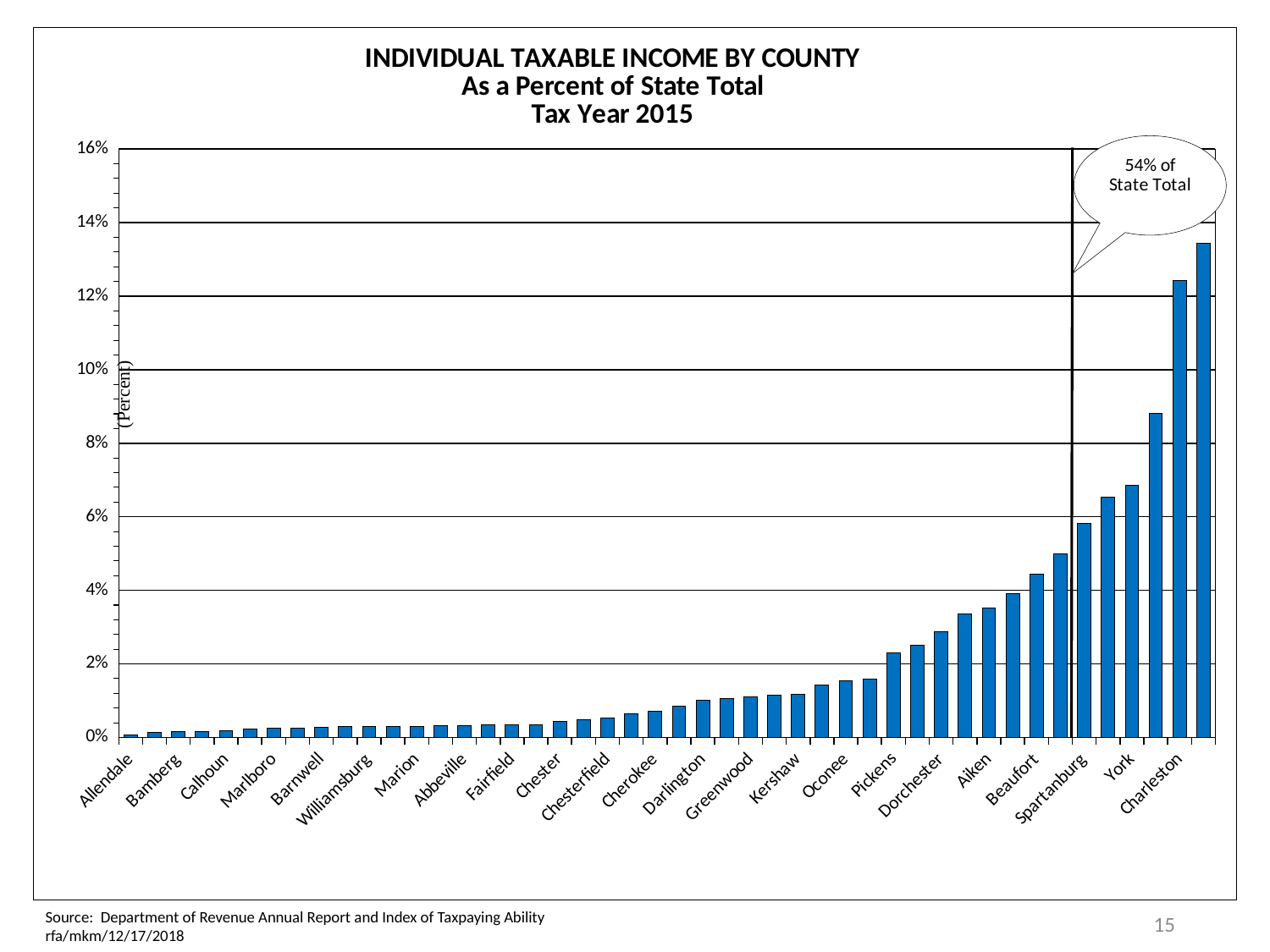

### Chart:

| Category | County Percentage of Statewide Indvidual Income Tax Returns |
|---|---|
| Allendale | 0.0006587819652095902 |
| McCormick | 0.0012625640000630686 |
| Bamberg | 0.0014890036400655492 |
| Lee | 0.001544081014784167 |
| Calhoun | 0.0019264736361568277 |
| Hampton | 0.0023141909448537784 |
| Marlboro | 0.0024278753409365667 |
| Saluda | 0.0024305300536802566 |
| Barnwell | 0.0027018165563983806 |
| Dillon | 0.002897109291864891 |
| Williamsburg | 0.002901170490091162 |
| Jasper | 0.0029148861785938847 |
| Marion | 0.002963051058351164 |
| Union | 0.0032423231055131677 |
| Abbeville | 0.0032720428030642576 |
| Clarendon | 0.0033339917522818476 |
| Fairfield | 0.0033740815346679203 |
| Edgefield | 0.0035131902230434537 |
| Chester | 0.0043317754950308795 |
| Colleton | 0.0048348388480706425 |
| Chesterfield | 0.005393094066633901 |
| Newberry | 0.006383064703875579 |
| Cherokee | 0.007121460825143709 |
| Laurens | 0.008544633171358286 |
| Darlington | 0.010201423734644902 |
| Orangeburg | 0.010621231082550297 |
| Greenwood | 0.011024250662115577 |
| Georgetown | 0.01158526926418806 |
| Kershaw | 0.011695123461748471 |
| Sumter | 0.014163142533051879 |
| Oconee | 0.015343768577695087 |
| Lancaster | 0.015945254652075115 |
| Pickens | 0.022986824427833476 |
| Florence | 0.025088755528782904 |
| Dorchester | 0.02865708617396806 |
| Anderson | 0.0336441713951337 |
| Aiken | 0.03520294519833813 |
| Berkeley | 0.03911449866315587 |
| Beaufort | 0.044284991108424446 |
| Horry | 0.04999171300454628 |
| Spartanburg | 0.058099771042394756 |
| Lexington | 0.0652599477422473 |
| York | 0.06857801433530171 |
| Richland | 0.08815250241619393 |
| Charleston | 0.12432669352749218 |
| Greenville | 0.13425659076838495 |
15
Source:  Department of Revenue Annual Report and Index of Taxpaying Ability
rfa/mkm/12/17/2018